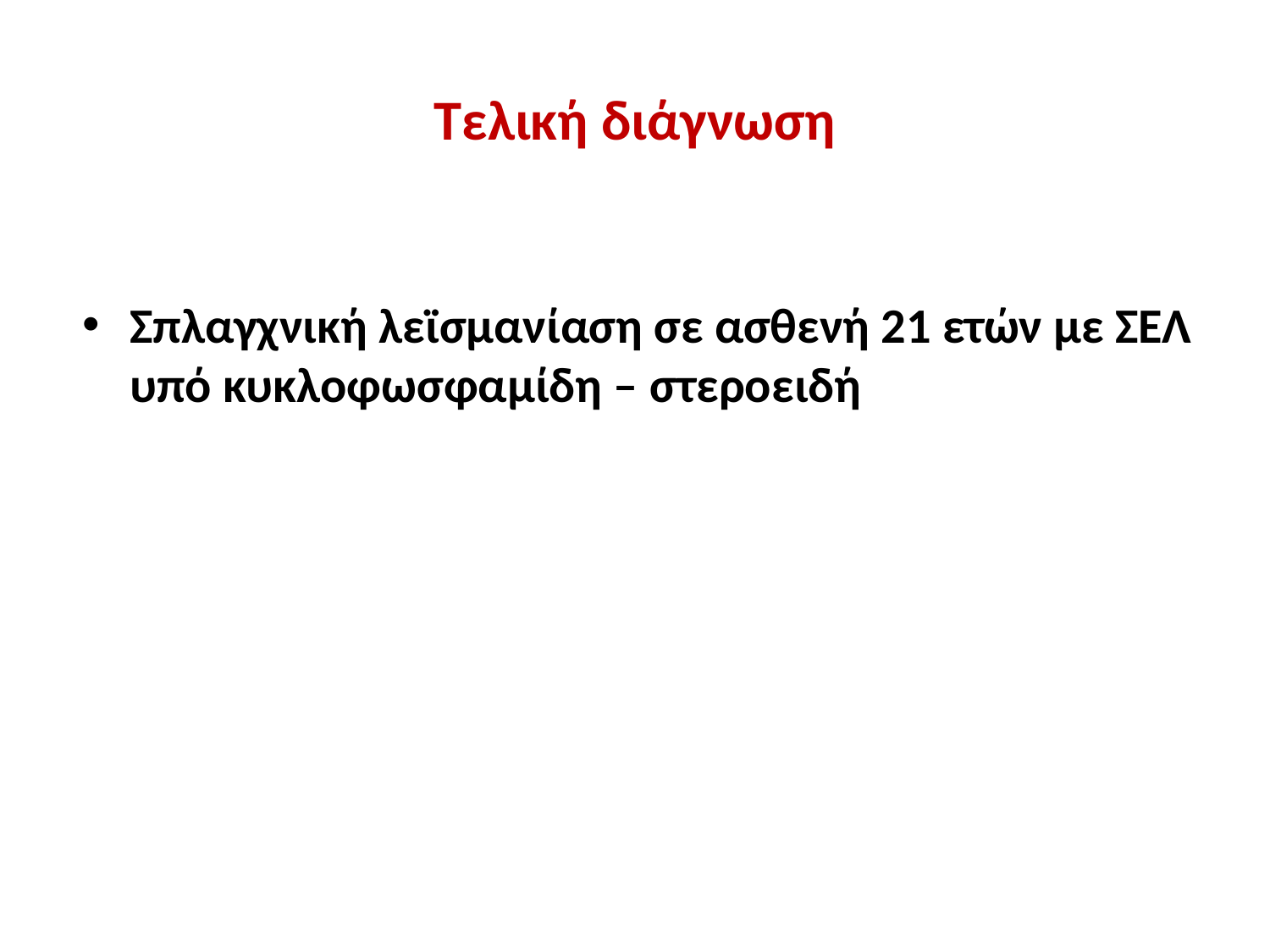

# Τελική διάγνωση
Σπλαγχνική λεϊσμανίαση σε ασθενή 21 ετών με ΣΕΛ υπό κυκλοφωσφαμίδη – στεροειδή